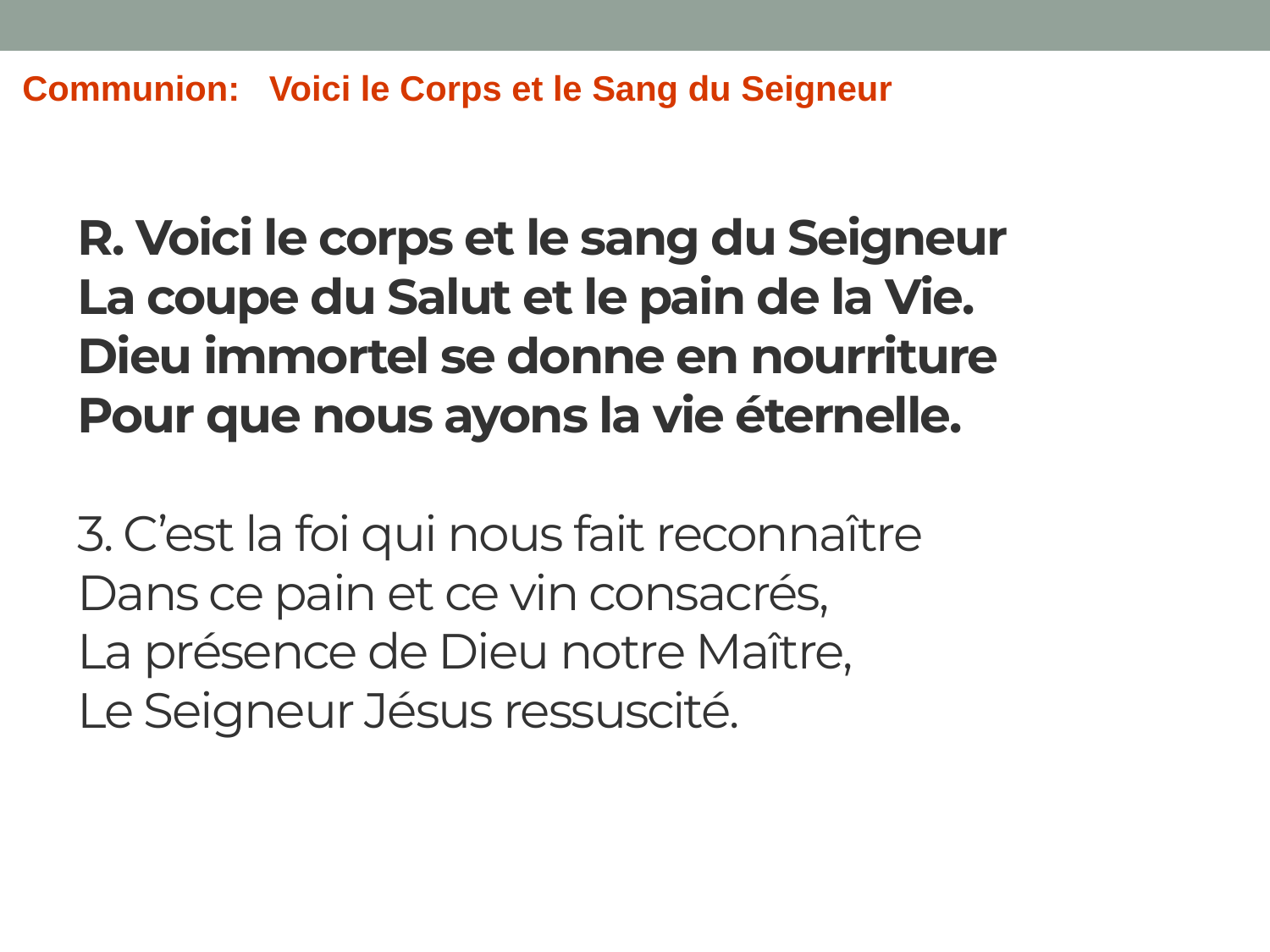

Communion:   Voici le Corps et le Sang du Seigneur
# R. Voici le corps et le sang du Seigneur La coupe du Salut et le pain de la Vie. Dieu immortel se donne en nourriture Pour que nous ayons la vie éternelle. 3. C’est la foi qui nous fait reconnaître Dans ce pain et ce vin consacrés, La présence de Dieu notre Maître, Le Seigneur Jésus ressuscité.